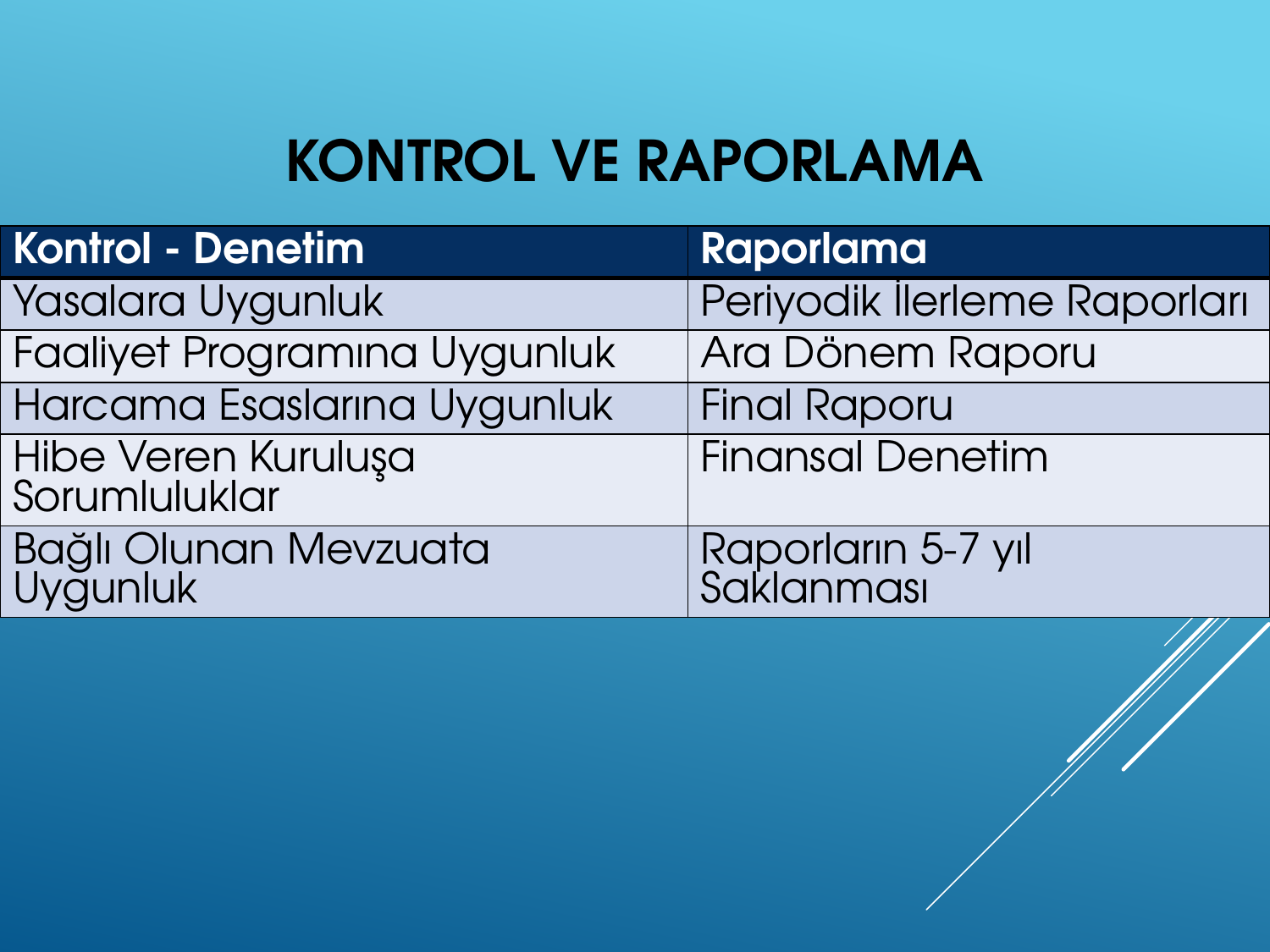

# Kontrol ve Raporlama
| Kontrol - Denetim | Raporlama |
| --- | --- |
| Yasalara Uygunluk | Periyodik İlerleme Raporları |
| Faaliyet Programına Uygunluk | Ara Dönem Raporu |
| Harcama Esaslarına Uygunluk | Final Raporu |
| Hibe Veren Kuruluşa Sorumluluklar | Finansal Denetim |
| Bağlı Olunan Mevzuata Uygunluk | Raporların 5-7 yıl Saklanması |